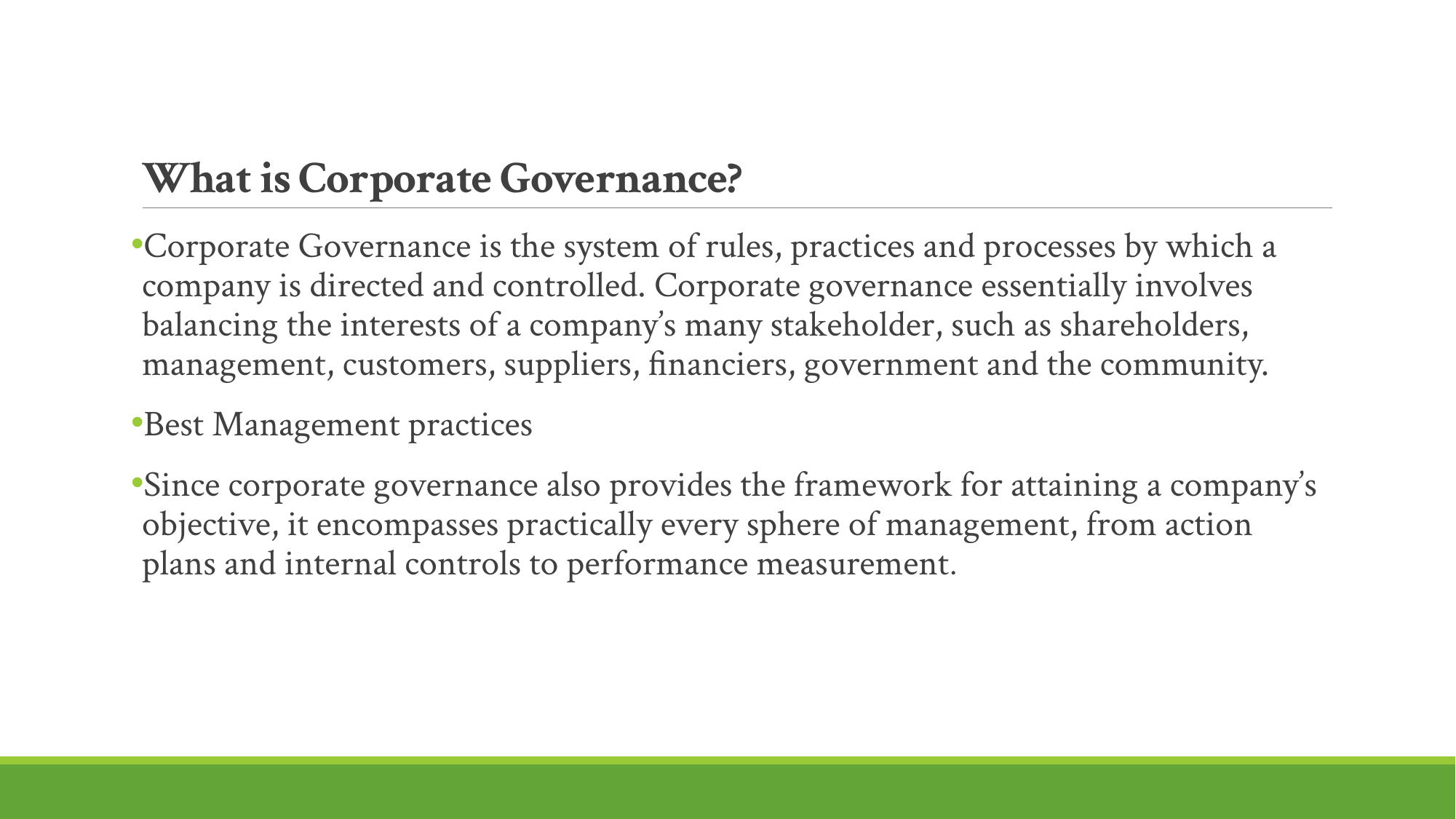

# What is Corporate Governance?
Corporate Governance is the system of rules, practices and processes by which a company is directed and controlled. Corporate governance essentially involves balancing the interests of a company’s many stakeholder, such as shareholders, management, customers, suppliers, financiers, government and the community.
Best Management practices
Since corporate governance also provides the framework for attaining a company’s objective, it encompasses practically every sphere of management, from action plans and internal controls to performance measurement.